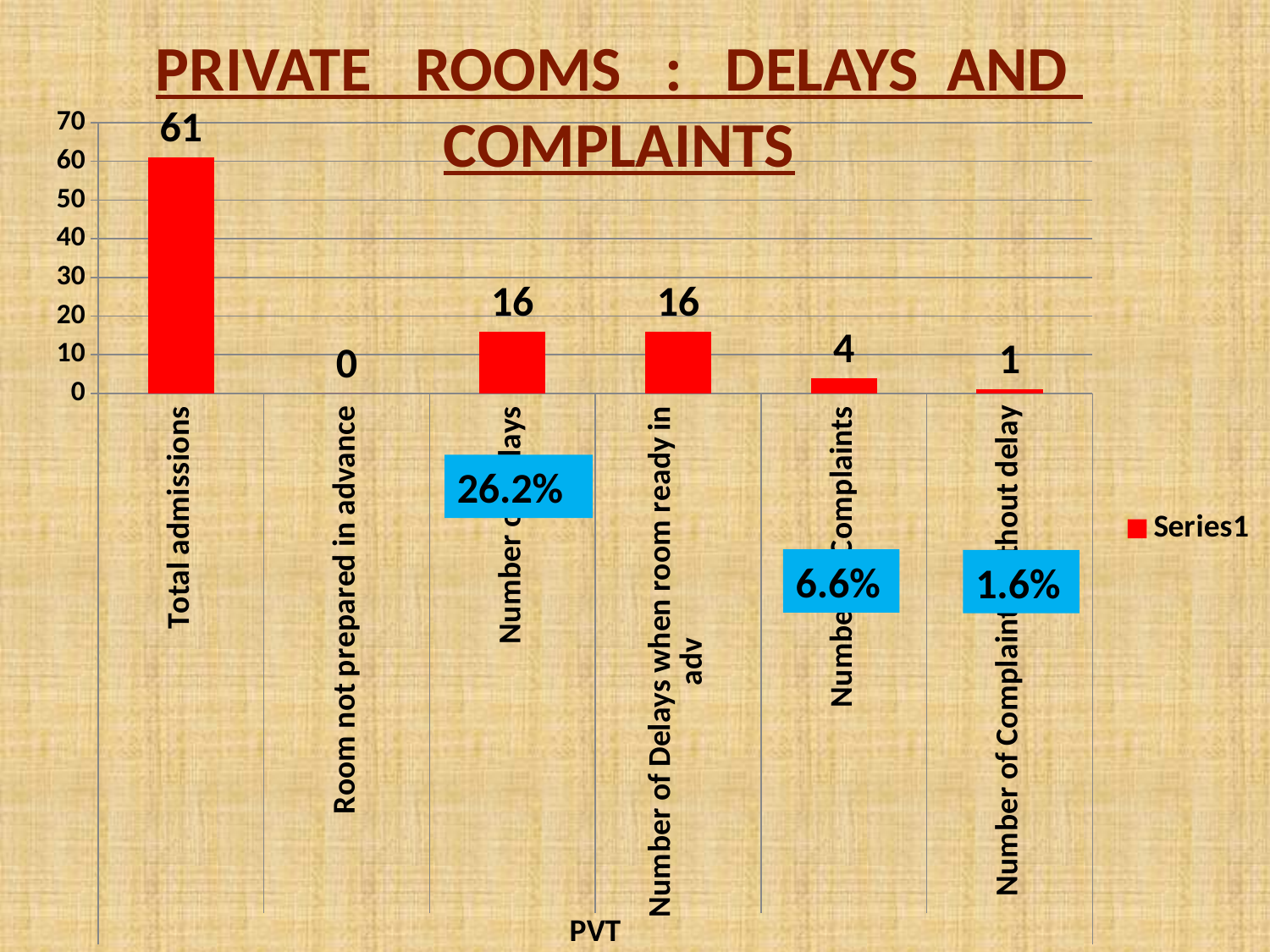

PRIVATE   ROOMS   :   DELAYS  AND  COMPLAINTS

### Chart

| Category |  |
|---|---|
| Total admissions | 61.0 |
| Room not prepared in advance | 0.0 |
| Number of Delays | 16.0 |
| Number of Delays when room ready in adv | 16.0 |
| Number of Complaints | 4.0 |
| Number of Complaints without delay | 1.0 |
26.2%
6.6%
1.6%